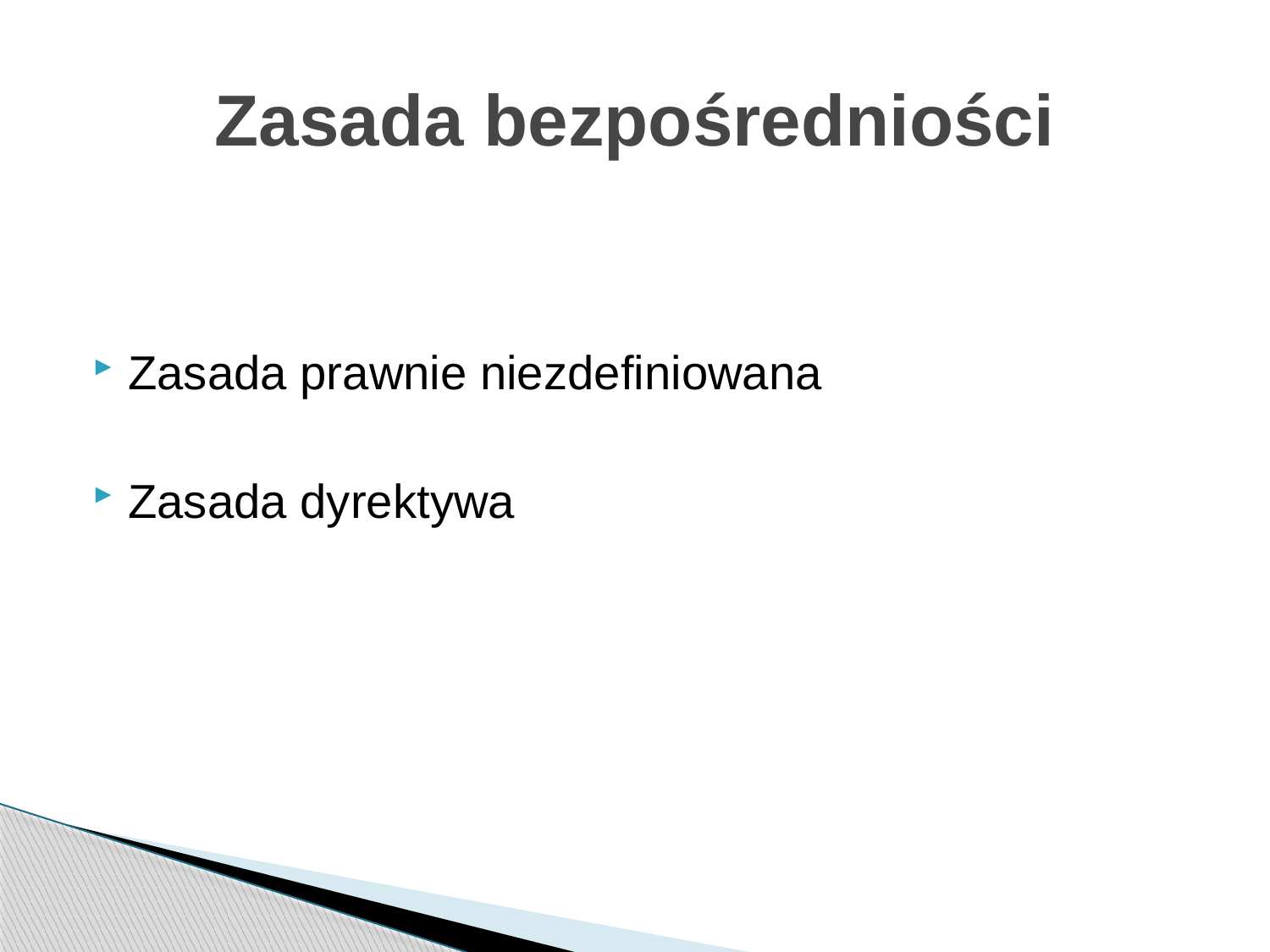

# Zasada bezpośredniości
Zasada prawnie niezdefiniowana

Zasada dyrektywa